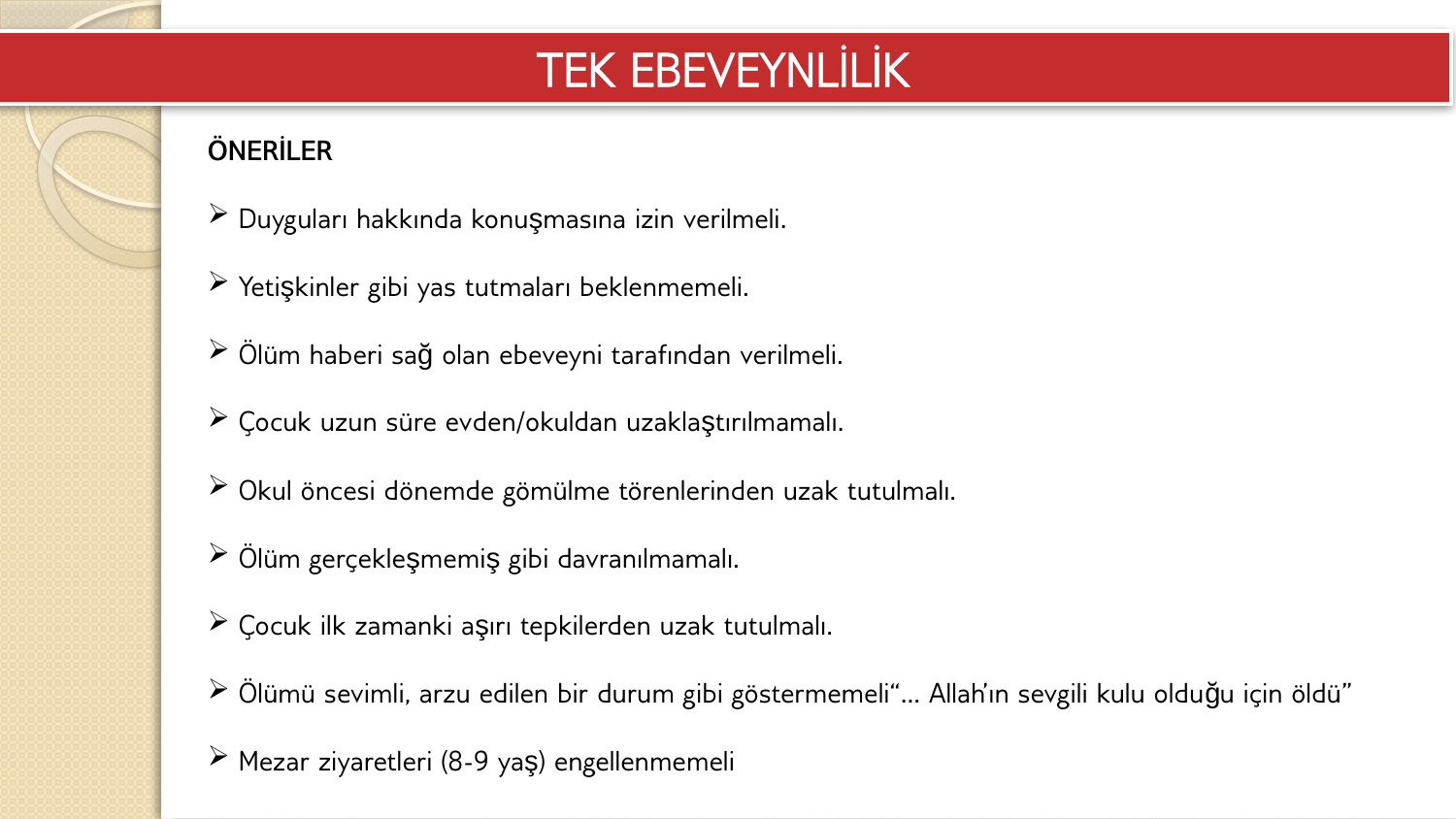

TEK EBEVEYNLİLİK
ÖNERİLER

 Duyguları hakkında konuşmasına izin verilmeli.

 Yetişkinler gibi yas tutmaları beklenmemeli.

 Ölüm haberi sağ olan ebeveyni tarafından verilmeli.

 Çocuk uzun süre evden/okuldan uzaklaştırılmamalı.

 Okul öncesi dönemde gömülme törenlerinden uzak tutulmalı.

 Ölüm gerçekleşmemiş gibi davranılmamalı.

 Çocuk ilk zamanki aşırı tepkilerden uzak tutulmalı.

 Ölümü sevimli, arzu edilen bir durum gibi göstermemeli“… Allah’ın sevgili kulu olduğu için öldü”

 Mezar ziyaretleri (8-9 yaş) engellenmemeli